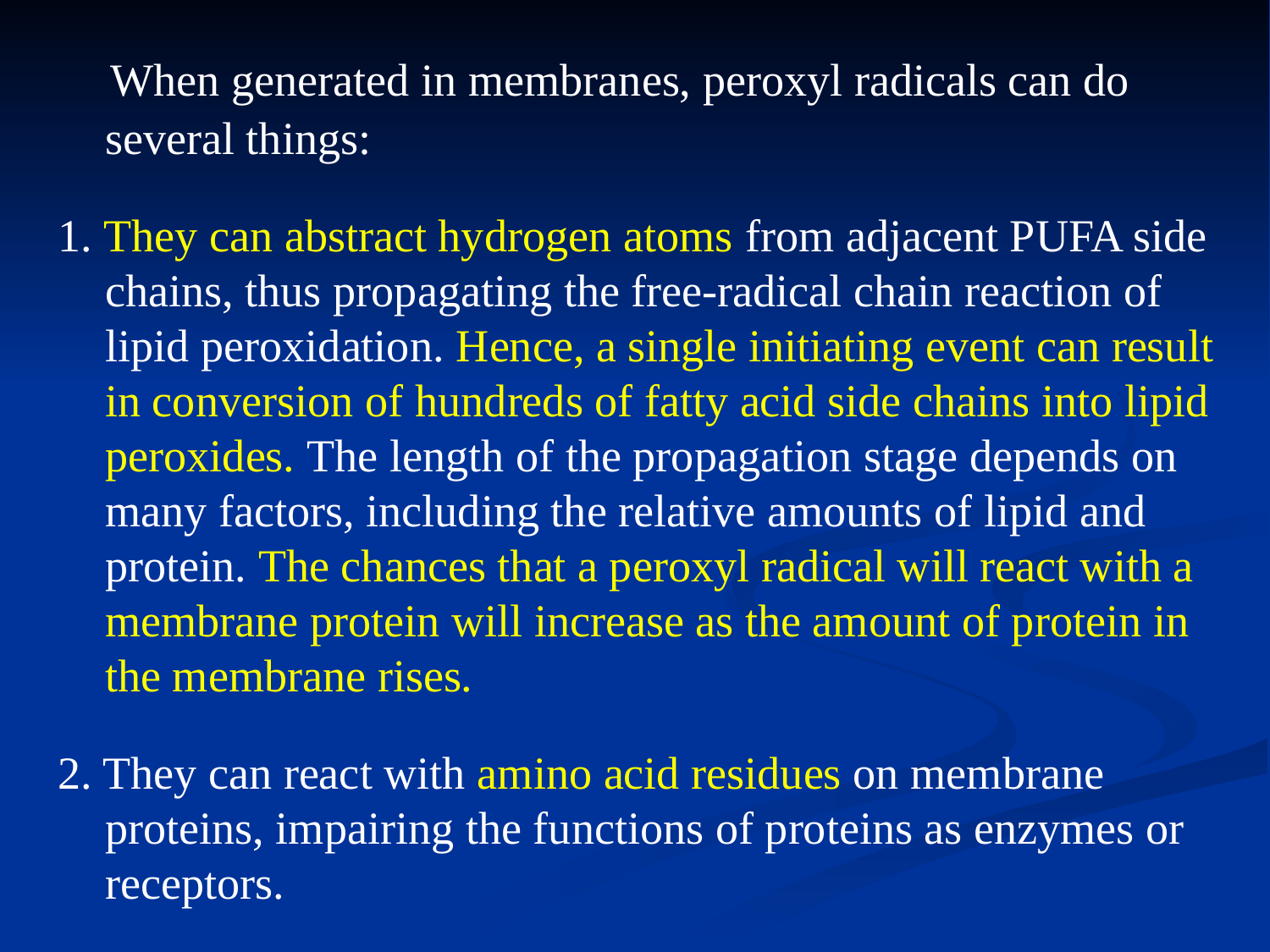

When generated in membranes, peroxyl radicals can do several things:
1. They can abstract hydrogen atoms from adjacent PUFA side chains, thus propagating the free-radical chain reaction of lipid peroxidation. Hence, a single initiating event can result in conversion of hundreds of fatty acid side chains into lipid peroxides. The length of the propagation stage depends on many factors, including the relative amounts of lipid and protein. The chances that a peroxyl radical will react with a membrane protein will increase as the amount of protein in the membrane rises.
2. They can react with amino acid residues on membrane proteins, impairing the functions of proteins as enzymes or receptors.